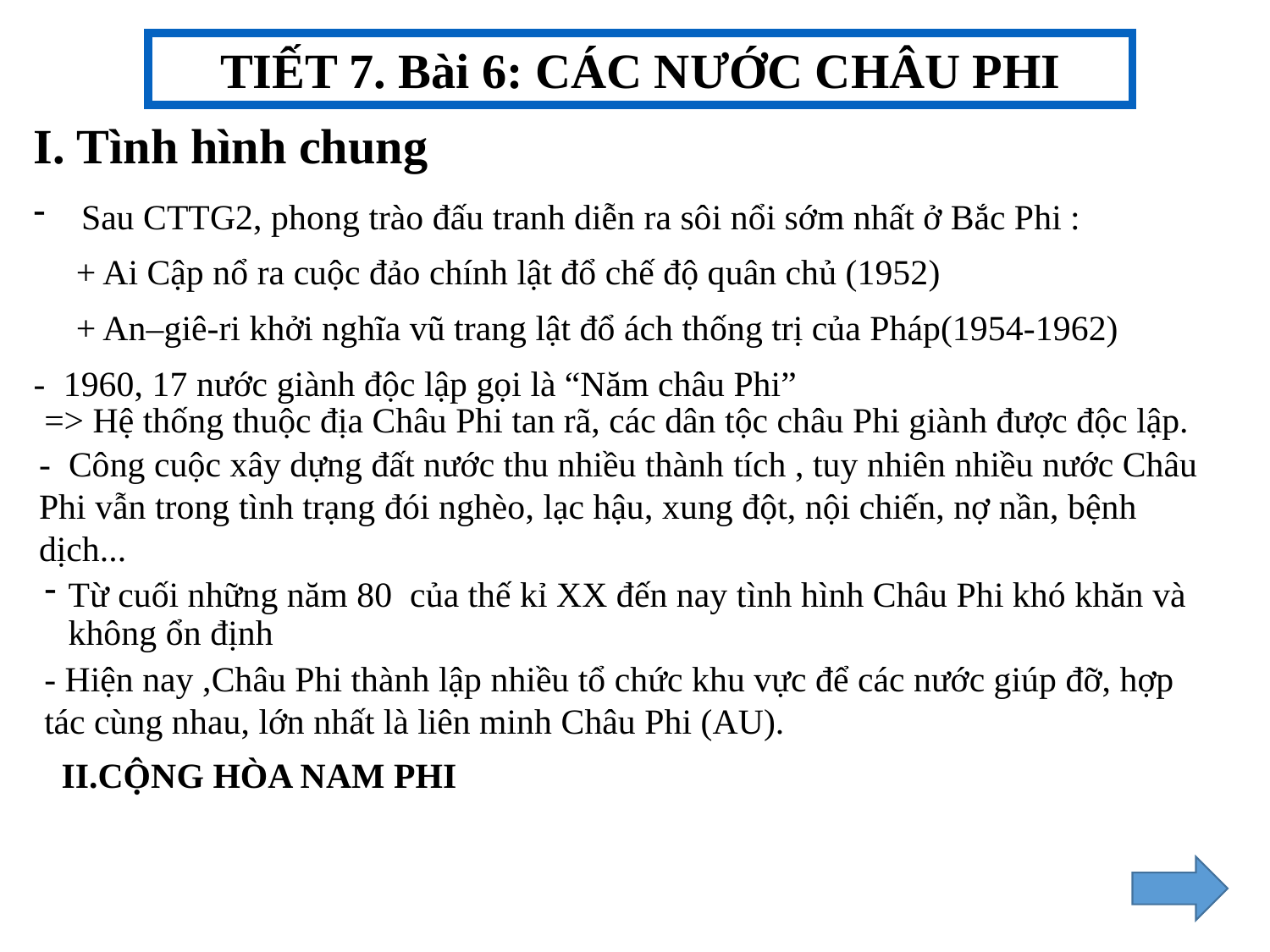

TIẾT 7. Bài 6: CÁC NƯỚC CHÂU PHI
I. Tình hình chung
Sau CTTG2, phong trào đấu tranh diễn ra sôi nổi sớm nhất ở Bắc Phi :
+ Ai Cập nổ ra cuộc đảo chính lật đổ chế độ quân chủ (1952)
+ An–giê-ri khởi nghĩa vũ trang lật đổ ách thống trị của Pháp(1954-1962)
-  1960, 17 nước giành độc lập gọi là “Năm châu Phi”
=> Hệ thống thuộc địa Châu Phi tan rã, các dân tộc châu Phi giành được độc lập.
-  Công cuộc xây dựng đất nước thu nhiều thành tích , tuy nhiên nhiều nước Châu Phi vẫn trong tình trạng đói nghèo, lạc hậu, xung đột, nội chiến, nợ nần, bệnh dịch...
Từ cuối những năm 80  của thế kỉ XX đến nay tình hình Châu Phi khó khăn và không ổn định
- Hiện nay ,Châu Phi thành lập nhiều tổ chức khu vực để các nước giúp đỡ, hợp tác cùng nhau, lớn nhất là liên minh Châu Phi (AU).
II.CỘNG HÒA NAM PHI